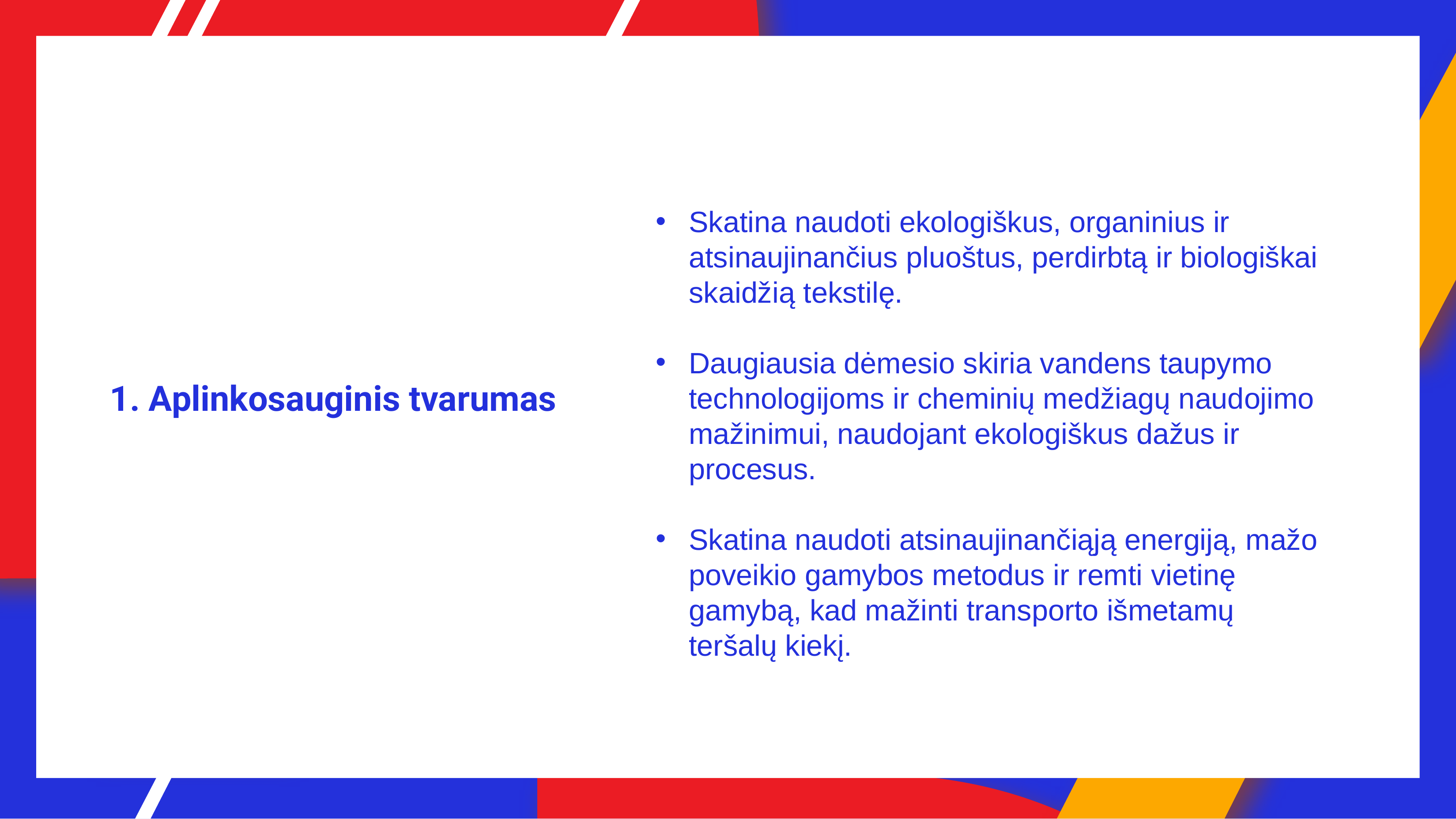

Skatina naudoti ekologiškus, organinius ir atsinaujinančius pluoštus, perdirbtą ir biologiškai skaidžią tekstilę.

Daugiausia dėmesio skiria vandens taupymo technologijoms ir cheminių medžiagų naudojimo mažinimui, naudojant ekologiškus dažus ir procesus.

Skatina naudoti atsinaujinančiąją energiją, mažo poveikio gamybos metodus ir remti vietinę gamybą, kad mažinti transporto išmetamų teršalų kiekį.

1. Aplinkosauginis tvarumas